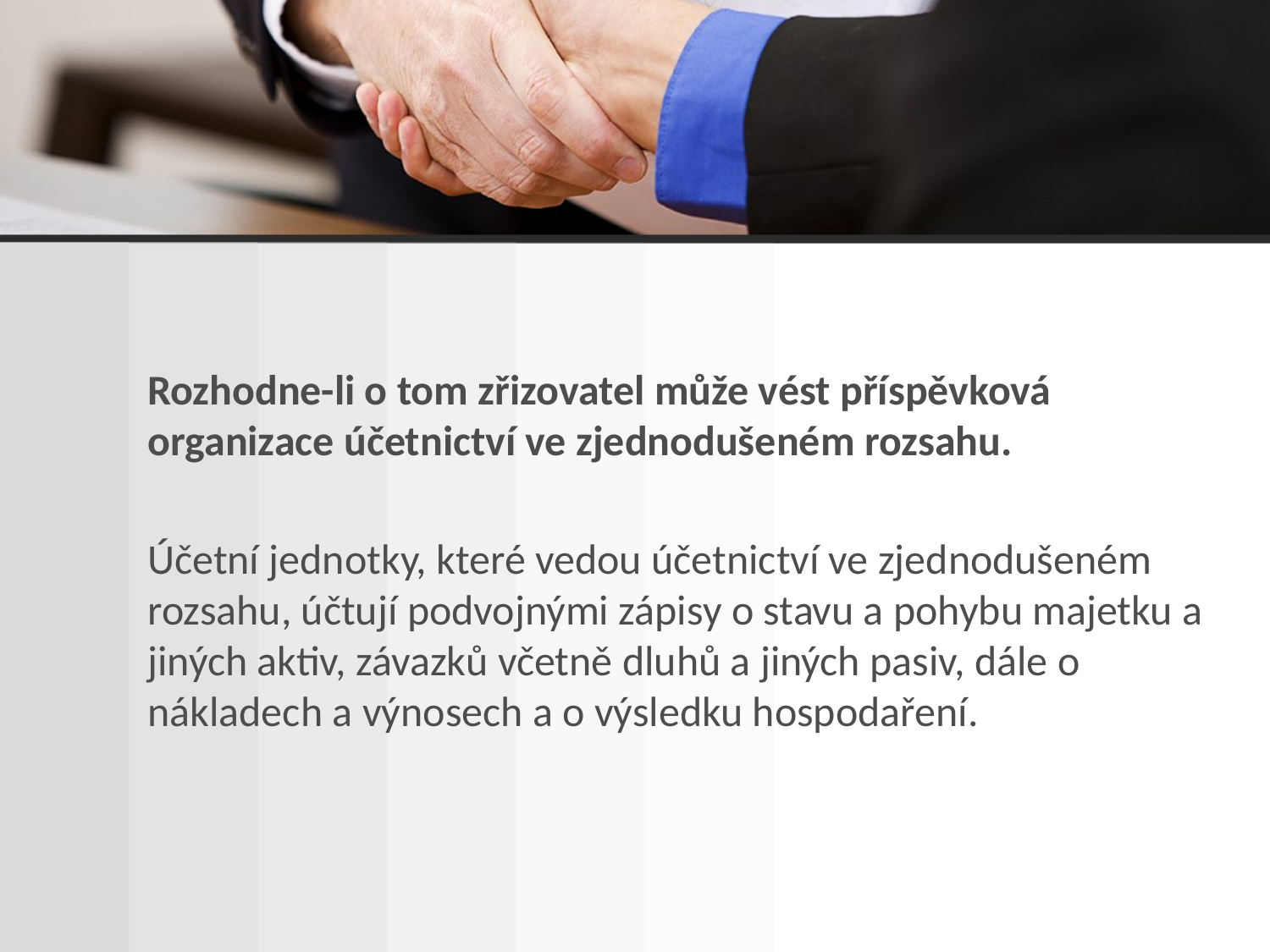

Rozhodne-li o tom zřizovatel může vést příspěvková organizace účetnictví ve zjednodušeném rozsahu.

Účetní jednotky, které vedou účetnictví ve zjednodušeném rozsahu, účtují podvojnými zápisy o stavu a pohybu majetku a jiných aktiv, závazků včetně dluhů a jiných pasiv, dále o nákladech a výnosech a o výsledku hospodaření.